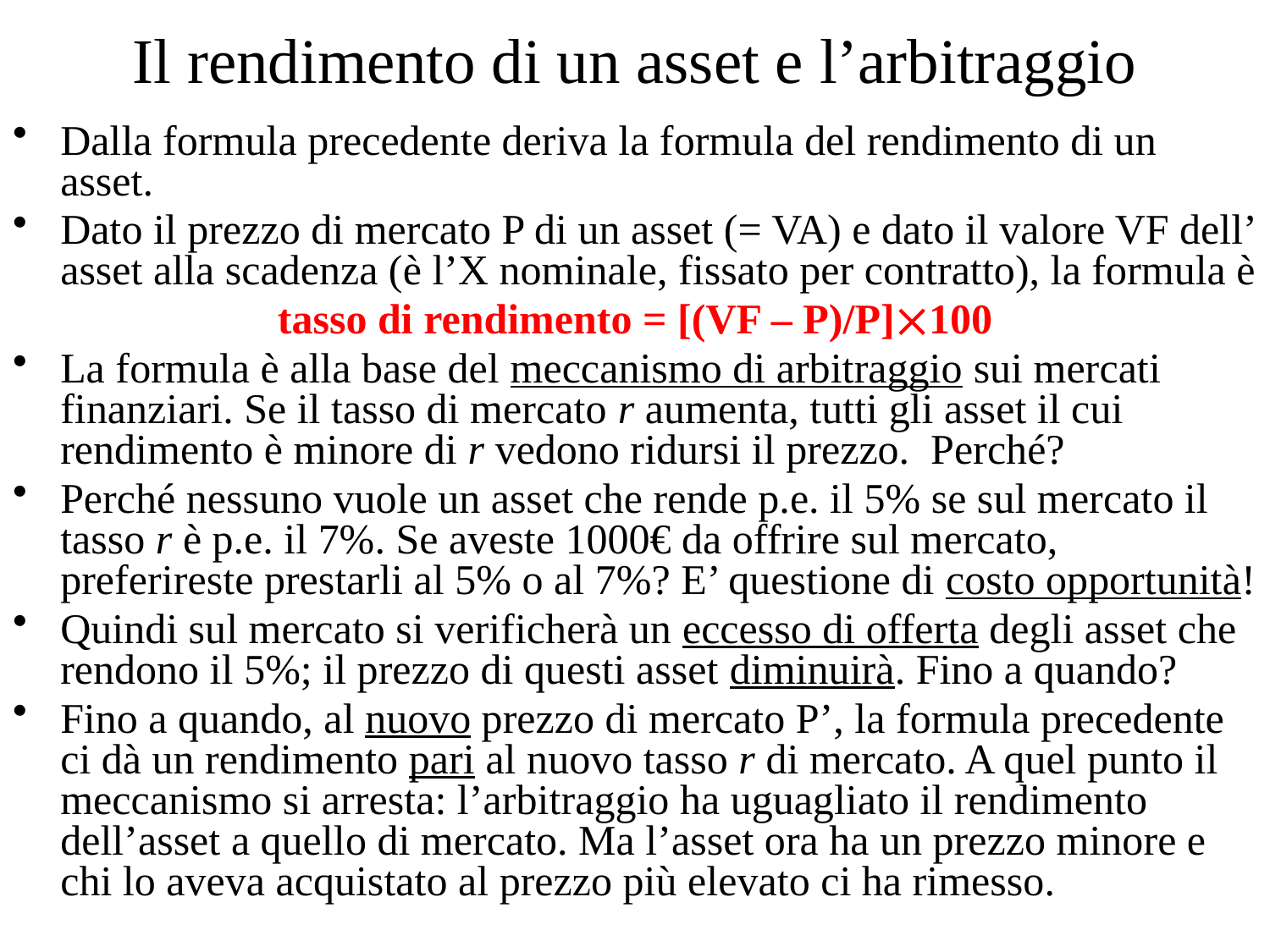

# Il rendimento di un asset e l’arbitraggio
Dalla formula precedente deriva la formula del rendimento di un asset.
Dato il prezzo di mercato P di un asset (= VA) e dato il valore VF dell’ asset alla scadenza (è l’X nominale, fissato per contratto), la formula è
tasso di rendimento = [(VF – P)/P]×100
La formula è alla base del meccanismo di arbitraggio sui mercati finanziari. Se il tasso di mercato r aumenta, tutti gli asset il cui rendimento è minore di r vedono ridursi il prezzo.  Perché?
Perché nessuno vuole un asset che rende p.e. il 5% se sul mercato il tasso r è p.e. il 7%. Se aveste 1000€ da offrire sul mercato, preferireste prestarli al 5% o al 7%? E’ questione di costo opportunità!
Quindi sul mercato si verificherà un eccesso di offerta degli asset che rendono il 5%; il prezzo di questi asset diminuirà. Fino a quando?
Fino a quando, al nuovo prezzo di mercato P’, la formula precedente ci dà un rendimento pari al nuovo tasso r di mercato. A quel punto il meccanismo si arresta: l’arbitraggio ha uguagliato il rendimento dell’asset a quello di mercato. Ma l’asset ora ha un prezzo minore e chi lo aveva acquistato al prezzo più elevato ci ha rimesso.